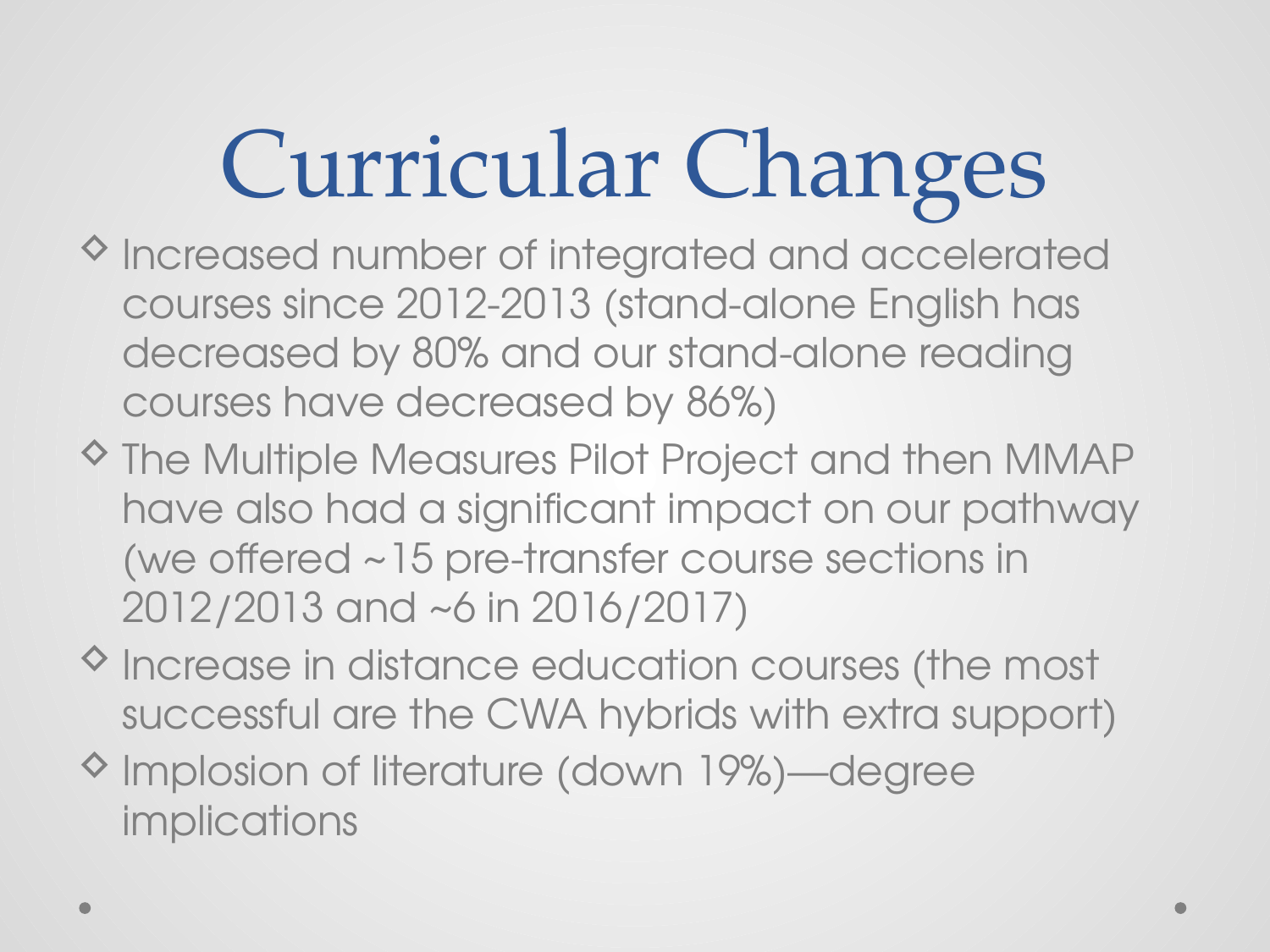

# Curricular Changes
Increased number of integrated and accelerated courses since 2012-2013 (stand-alone English has decreased by 80% and our stand-alone reading courses have decreased by 86%)
The Multiple Measures Pilot Project and then MMAP have also had a significant impact on our pathway (we offered ~15 pre-transfer course sections in 2012/2013 and ~6 in 2016/2017)
Increase in distance education courses (the most successful are the CWA hybrids with extra support)
Implosion of literature (down 19%)—degree implications